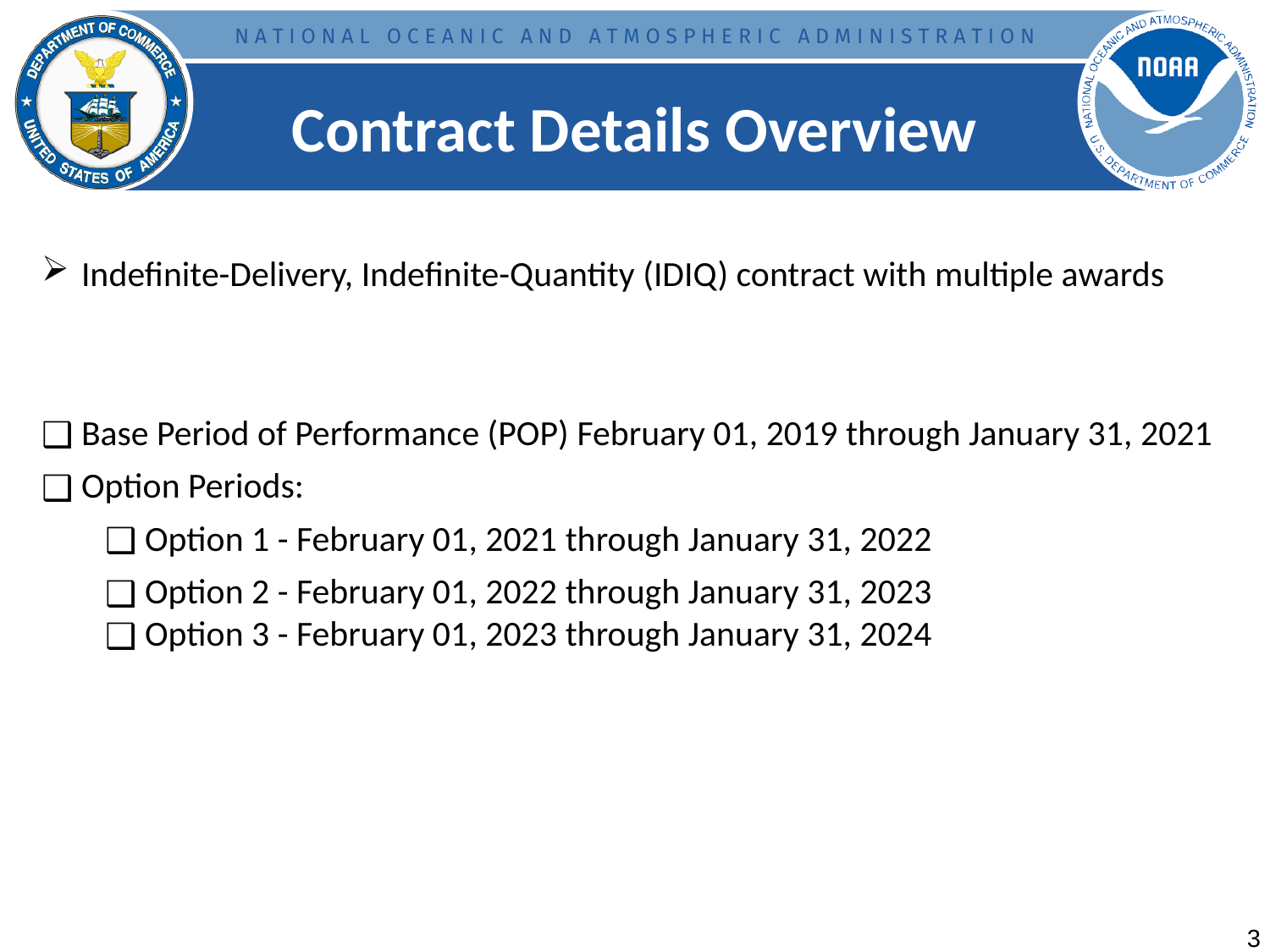

Contract Details Overview

Indefinite-Delivery, Indefinite-Quantity (IDIQ) contract with multiple awards

Base Period of Performance (POP) February 01, 2019 through January 31, 2021
Option Periods:
Option 1 - February 01, 2021 through January 31, 2022
Option 2 - February 01, 2022 through January 31, 2023
Option 3 - February 01, 2023 through January 31, 2024

3